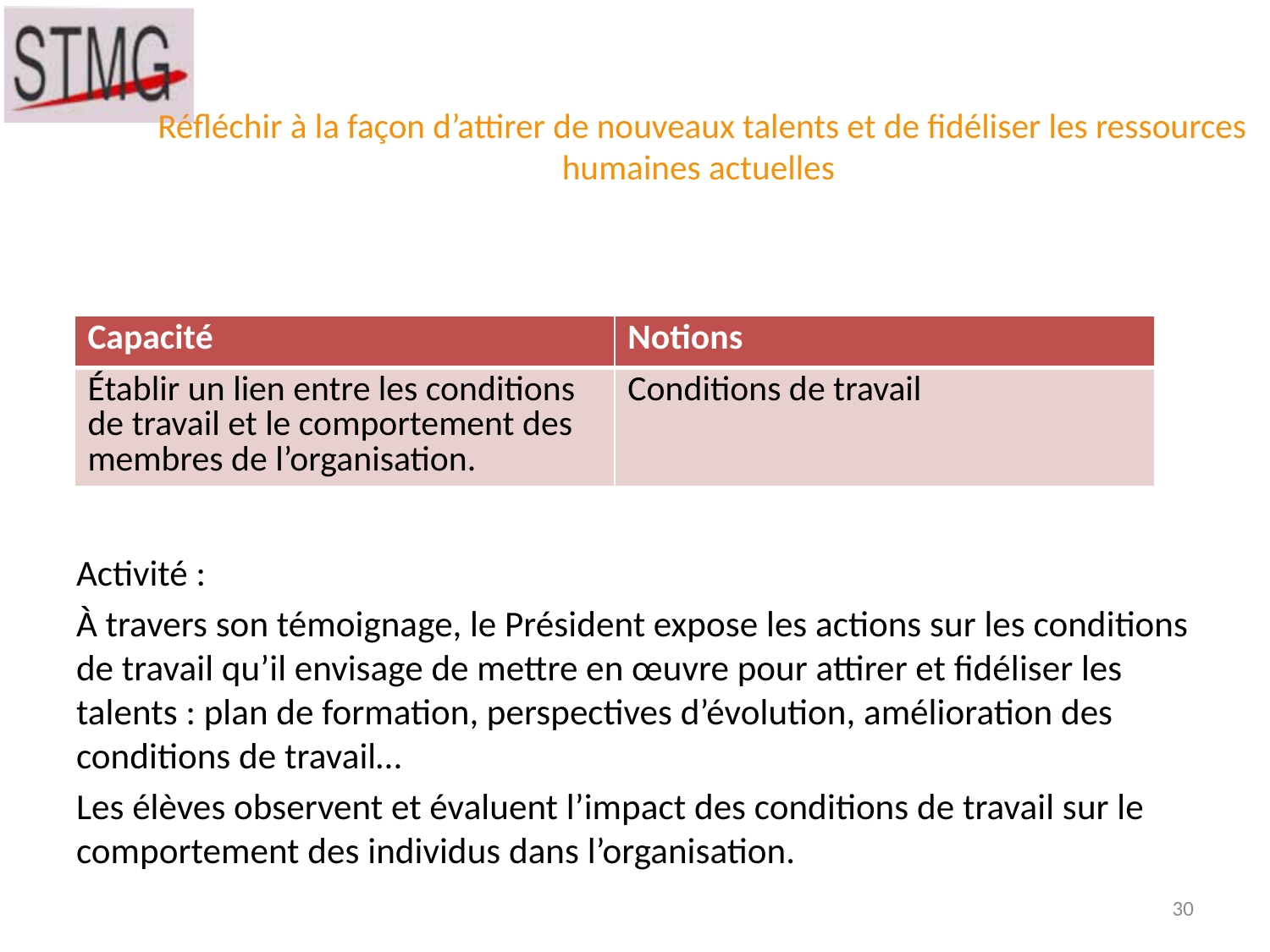

# Réfléchir à la façon d’attirer de nouveaux talents et de fidéliser les ressources humaines actuelles
| Capacité | Notions |
| --- | --- |
| Établir un lien entre les conditions de travail et le comportement des membres de l’organisation. | Conditions de travail |

Activité :
À travers son témoignage, le Président expose les actions sur les conditions de travail qu’il envisage de mettre en œuvre pour attirer et fidéliser les talents : plan de formation, perspectives d’évolution, amélioration des conditions de travail…
Les élèves observent et évaluent l’impact des conditions de travail sur le comportement des individus dans l’organisation.
30